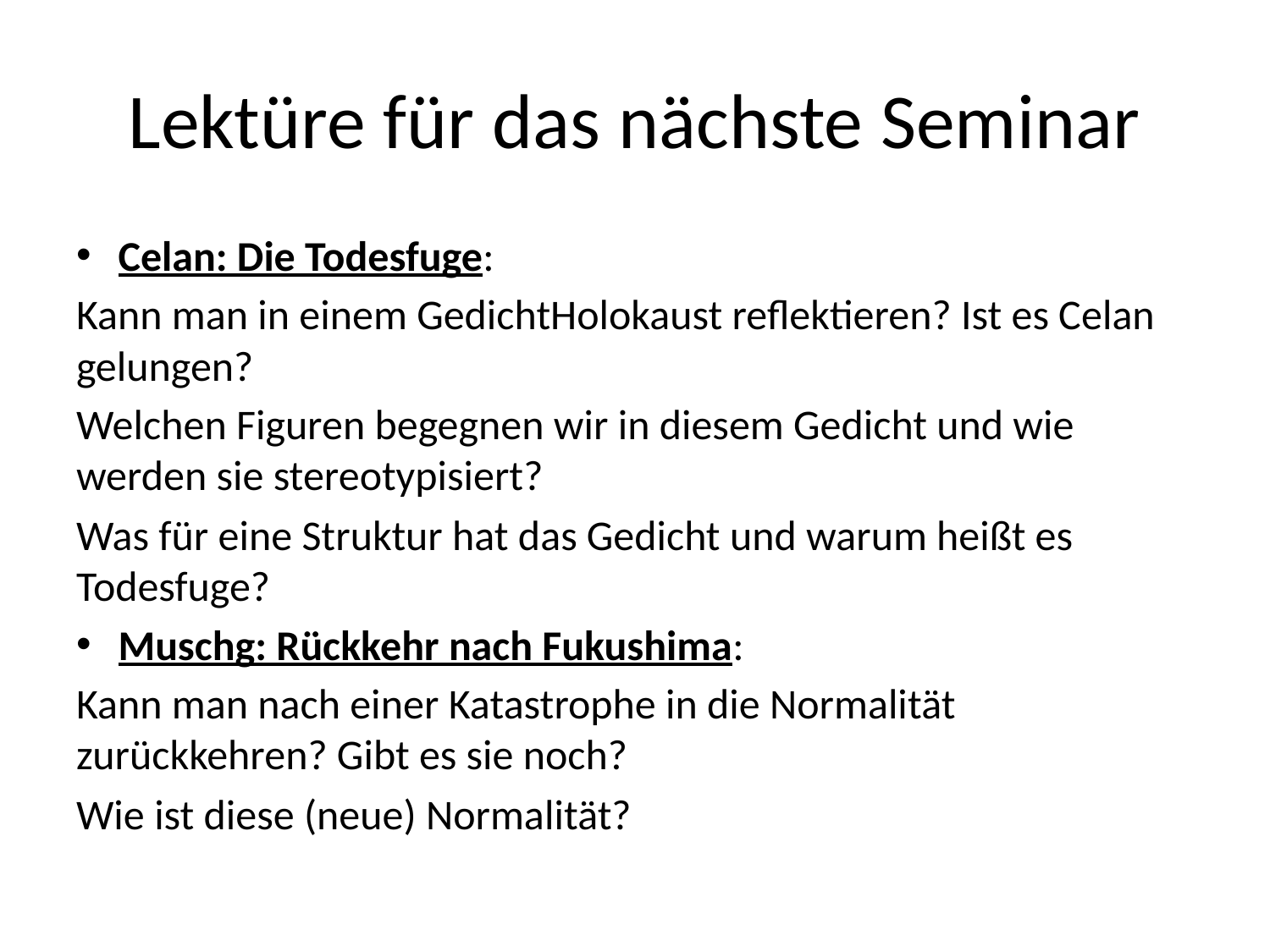

# Lektüre für das nächste Seminar
Celan: Die Todesfuge:
Kann man in einem GedichtHolokaust reflektieren? Ist es Celan gelungen?
Welchen Figuren begegnen wir in diesem Gedicht und wie werden sie stereotypisiert?
Was für eine Struktur hat das Gedicht und warum heißt es Todesfuge?
Muschg: Rückkehr nach Fukushima:
Kann man nach einer Katastrophe in die Normalität zurückkehren? Gibt es sie noch?
Wie ist diese (neue) Normalität?